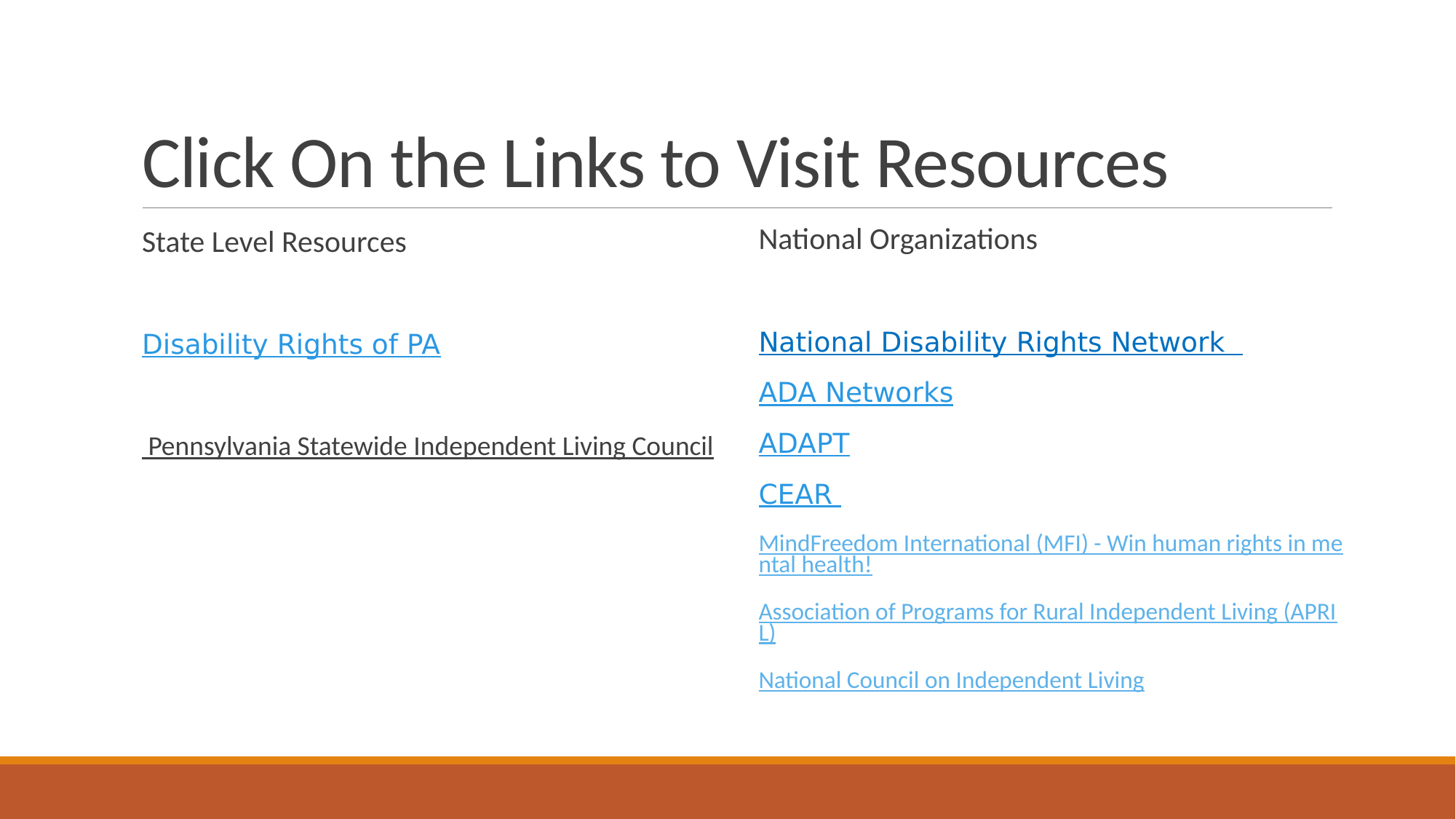

# Click On the Links to Visit Resources
National Organizations

National Disability Rights Network
ADA Networks
ADAPT
CEAR
MindFreedom International (MFI) - Win human rights in mental health!
Association of Programs for Rural Independent Living (APRIL)
National Council on Independent Living

State Level Resources

Disability Rights of PA

 Pennsylvania Statewide Independent Living Council